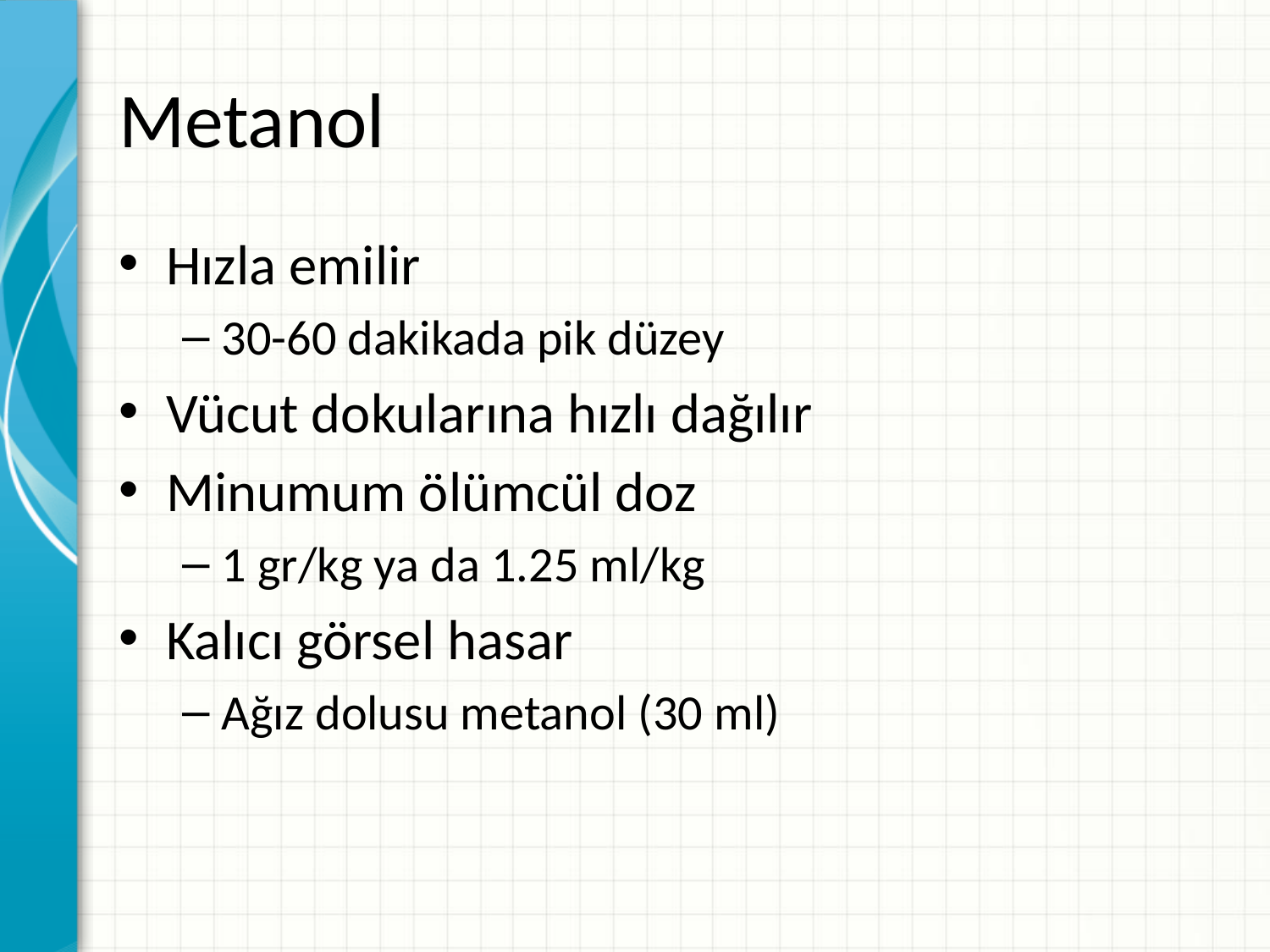

# Metanol
Hızla emilir
30-60 dakikada pik düzey
Vücut dokularına hızlı dağılır
Minumum ölümcül doz
1 gr/kg ya da 1.25 ml/kg
Kalıcı görsel hasar
Ağız dolusu metanol (30 ml)